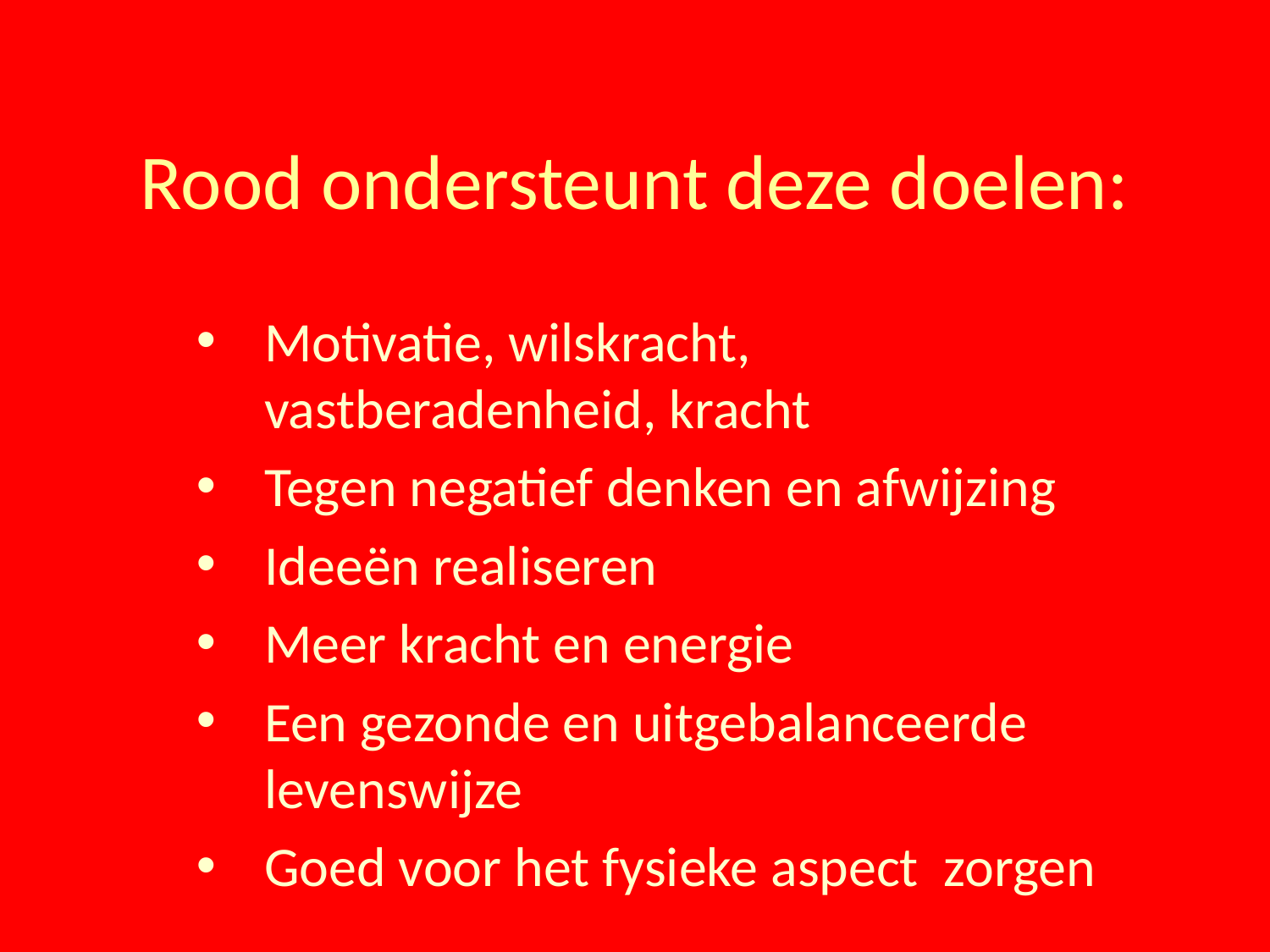

# Rood ondersteunt deze doelen:
Motivatie, wilskracht, vastberadenheid, kracht
Tegen negatief denken en afwijzing
Ideeën realiseren
Meer kracht en energie
Een gezonde en uitgebalanceerde levenswijze
Goed voor het fysieke aspect  zorgen